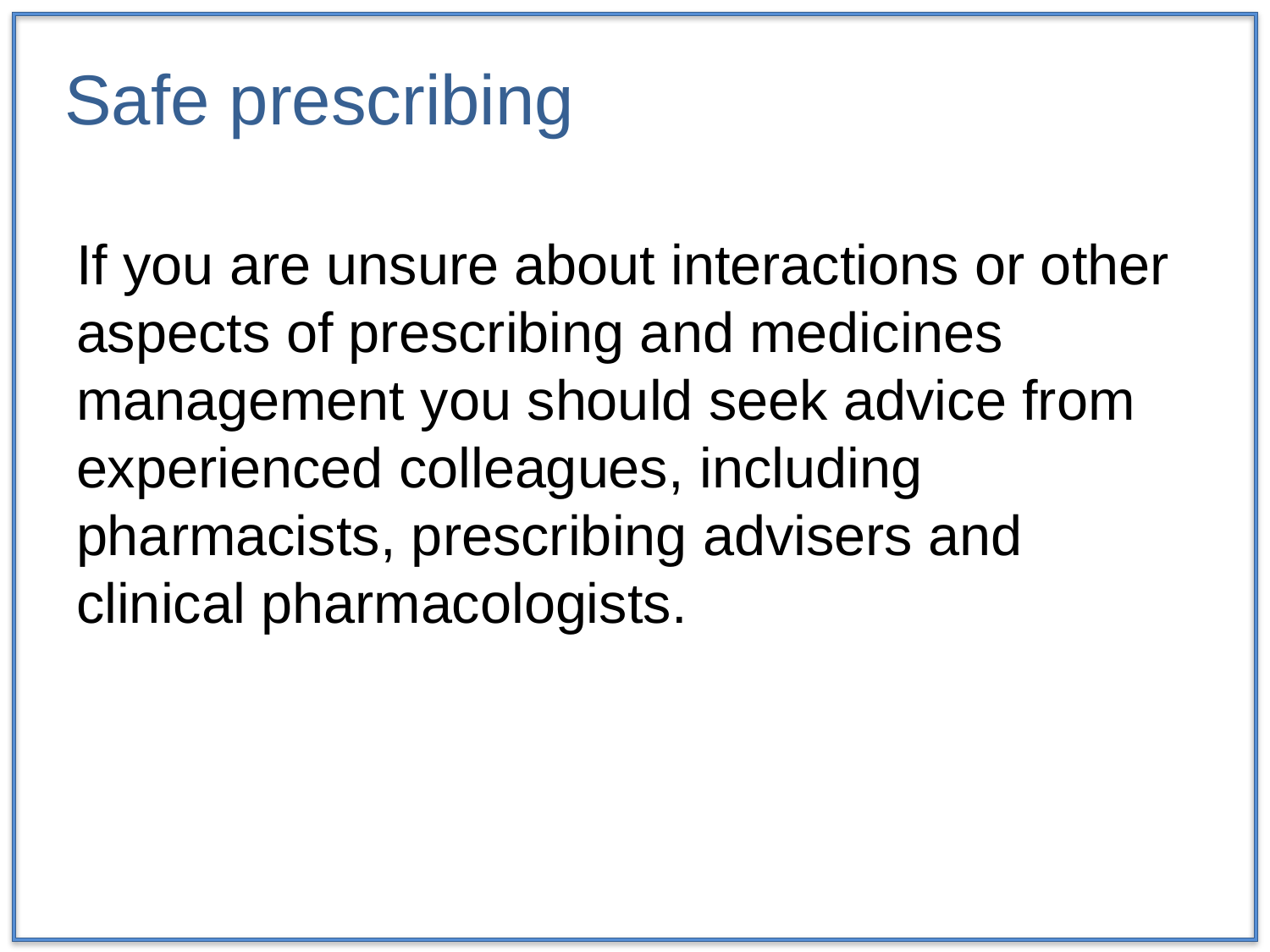

Safe prescribing
If you are unsure about interactions or other aspects of prescribing and medicines management you should seek advice from experienced colleagues, including pharmacists, prescribing advisers and clinical pharmacologists.